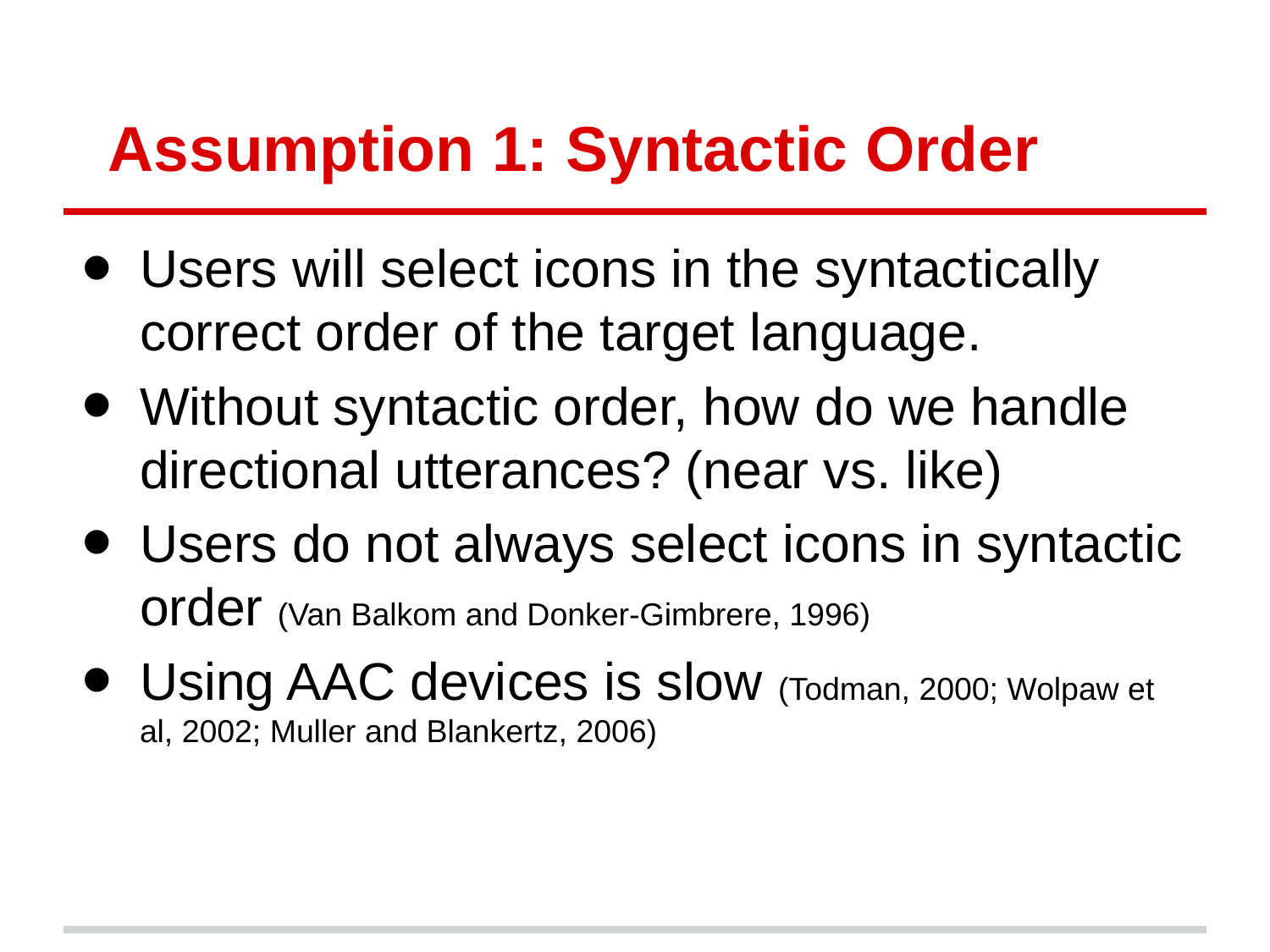

# Assumption 1: Syntactic Order
Users will select icons in the syntactically correct order of the target language.
Without syntactic order, how do we handle directional utterances? (near vs. like)
Users do not always select icons in syntactic order (Van Balkom and Donker-Gimbrere, 1996)
Using AAC devices is slow (Todman, 2000; Wolpaw et al, 2002; Muller and Blankertz, 2006)